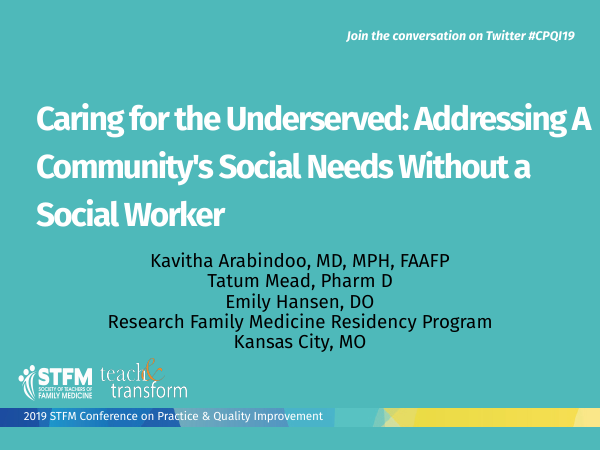

Caring for the Underserved: Addressing A Community's Social Needs Without a Social Worker
Kavitha Arabindoo, MD, MPH, FAAFP
Tatum Mead, Pharm D
Emily Hansen, DO
Research Family Medicine Residency Program
Kansas City, MO